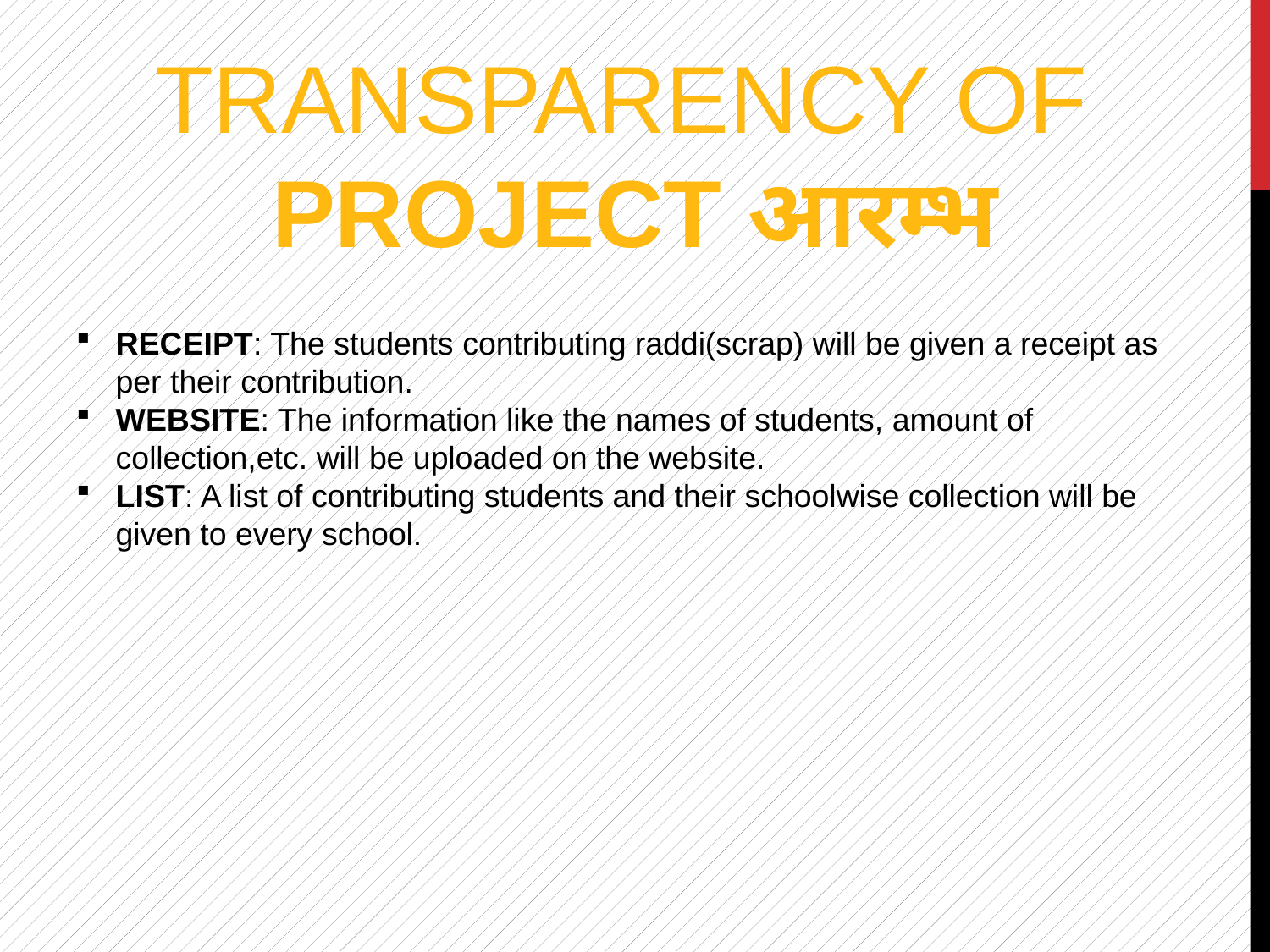

TRANSPARENCY OF
PROJECT आरम्भ
RECEIPT: The students contributing raddi(scrap) will be given a receipt as per their contribution.
WEBSITE: The information like the names of students, amount of collection,etc. will be uploaded on the website.
LIST: A list of contributing students and their schoolwise collection will be given to every school.